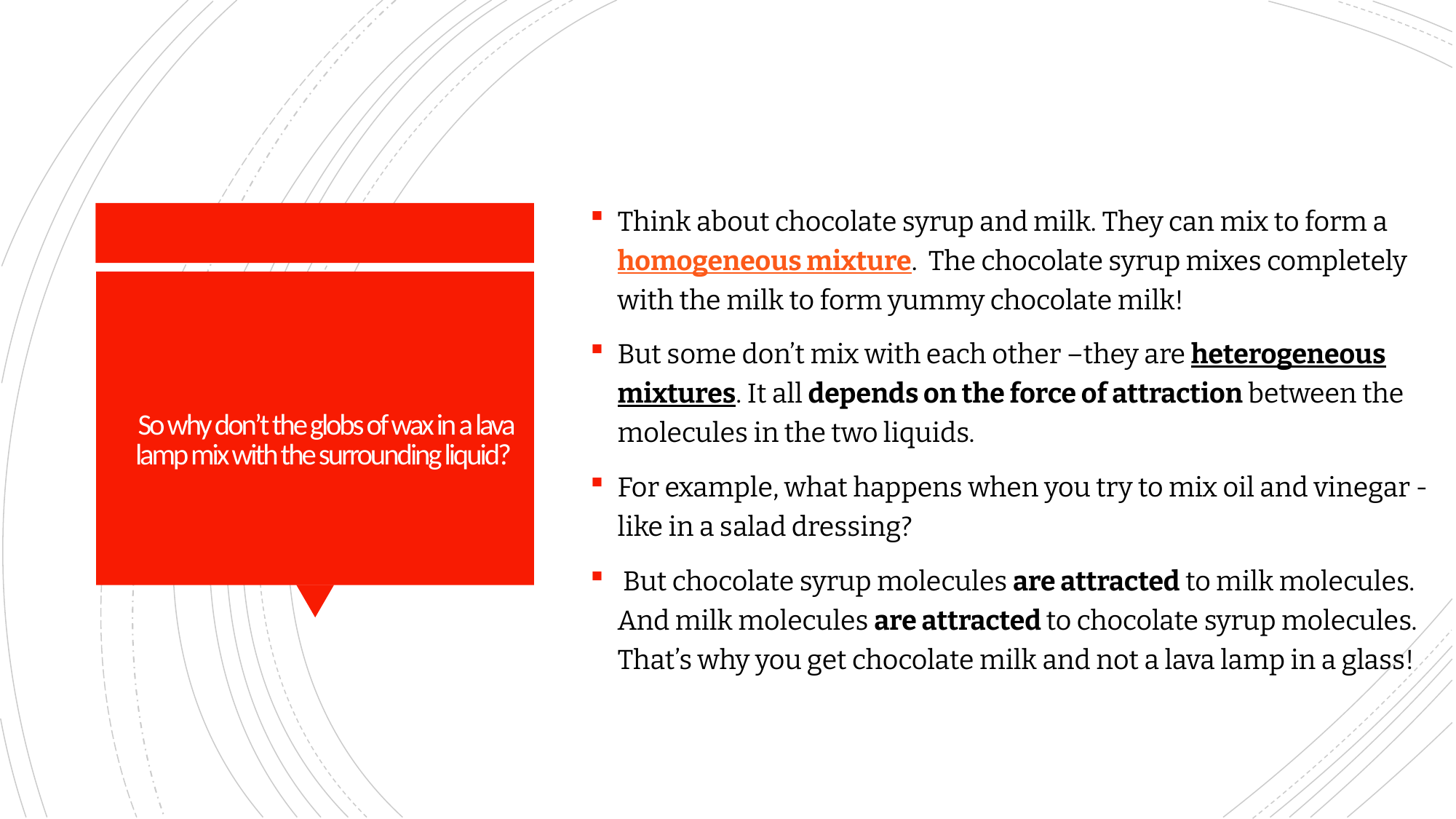

Think about chocolate syrup and milk. They can mix to form a homogeneous mixture.  The chocolate syrup mixes completely with the milk to form yummy chocolate milk!
But some don’t mix with each other –they are heterogeneous mixtures. It all depends on the force of attraction between the molecules in the two liquids.
For example, what happens when you try to mix oil and vinegar - like in a salad dressing?
 But chocolate syrup molecules are attracted to milk molecules. And milk molecules are attracted to chocolate syrup molecules. That’s why you get chocolate milk and not a lava lamp in a glass!

# So why don’t the globs of wax in a lava lamp mix with the surrounding liquid?